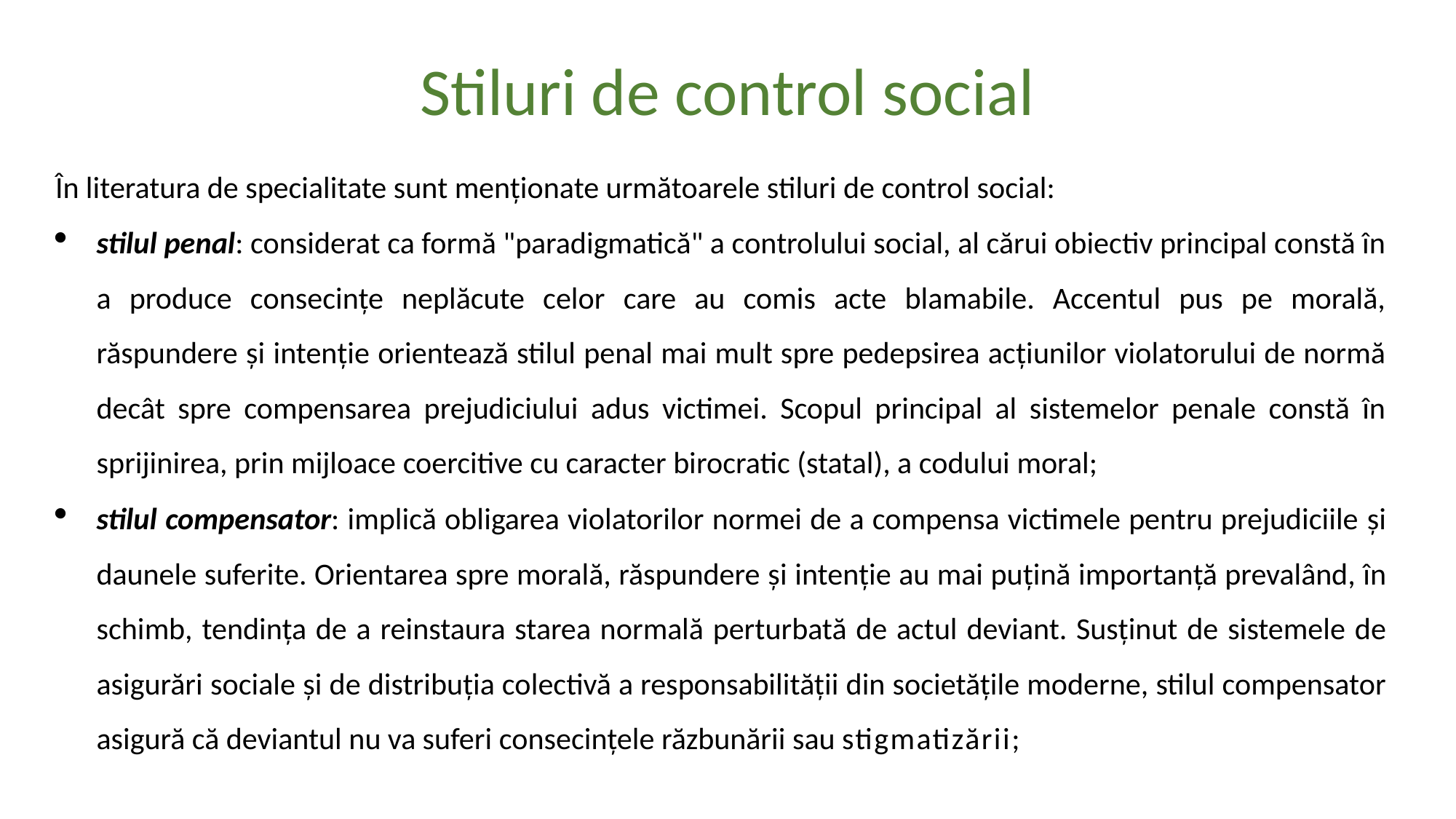

# Stiluri de control social
În literatura de specialitate sunt menţionate următoarele stiluri de control social:
stilul penal: considerat ca formă "paradigmatică" a controlului social, al cărui obiectiv principal constă în a produce consecinţe neplăcute celor care au comis acte blamabile. Accentul pus pe morală, răspundere şi intenţie orientează stilul penal mai mult spre pedepsirea acţiunilor violatorului de normă decât spre compensarea prejudiciului adus victimei. Scopul principal al sistemelor penale constă în sprijinirea, prin mijloace coercitive cu caracter birocratic (statal), a codului moral;
stilul compensator: implică obligarea violatorilor normei de a compensa victimele pentru prejudiciile şi daunele suferite. Orientarea spre morală, răspundere şi intenţie au mai puţină importanţă prevalând, în schimb, tendinţa de a reinstaura starea normală perturbată de actul deviant. Susţinut de sistemele de asigurări sociale şi de distribuţia colectivă a responsabilităţii din societăţile moderne, stilul compensator asigură că deviantul nu va suferi consecinţele răzbunării sau stigmatizării;